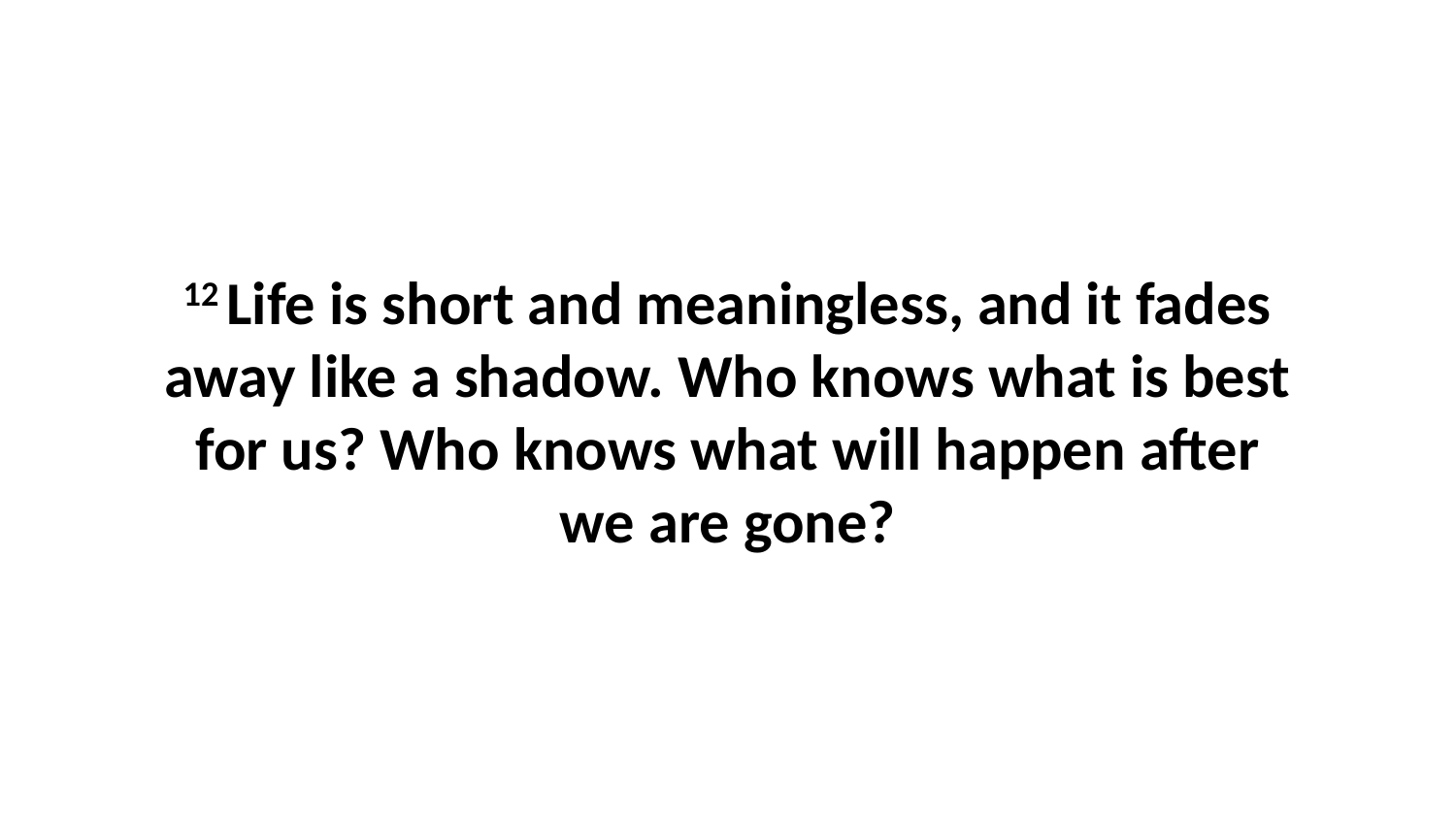

12 Life is short and meaningless, and it fades away like a shadow. Who knows what is best for us? Who knows what will happen after we are gone?